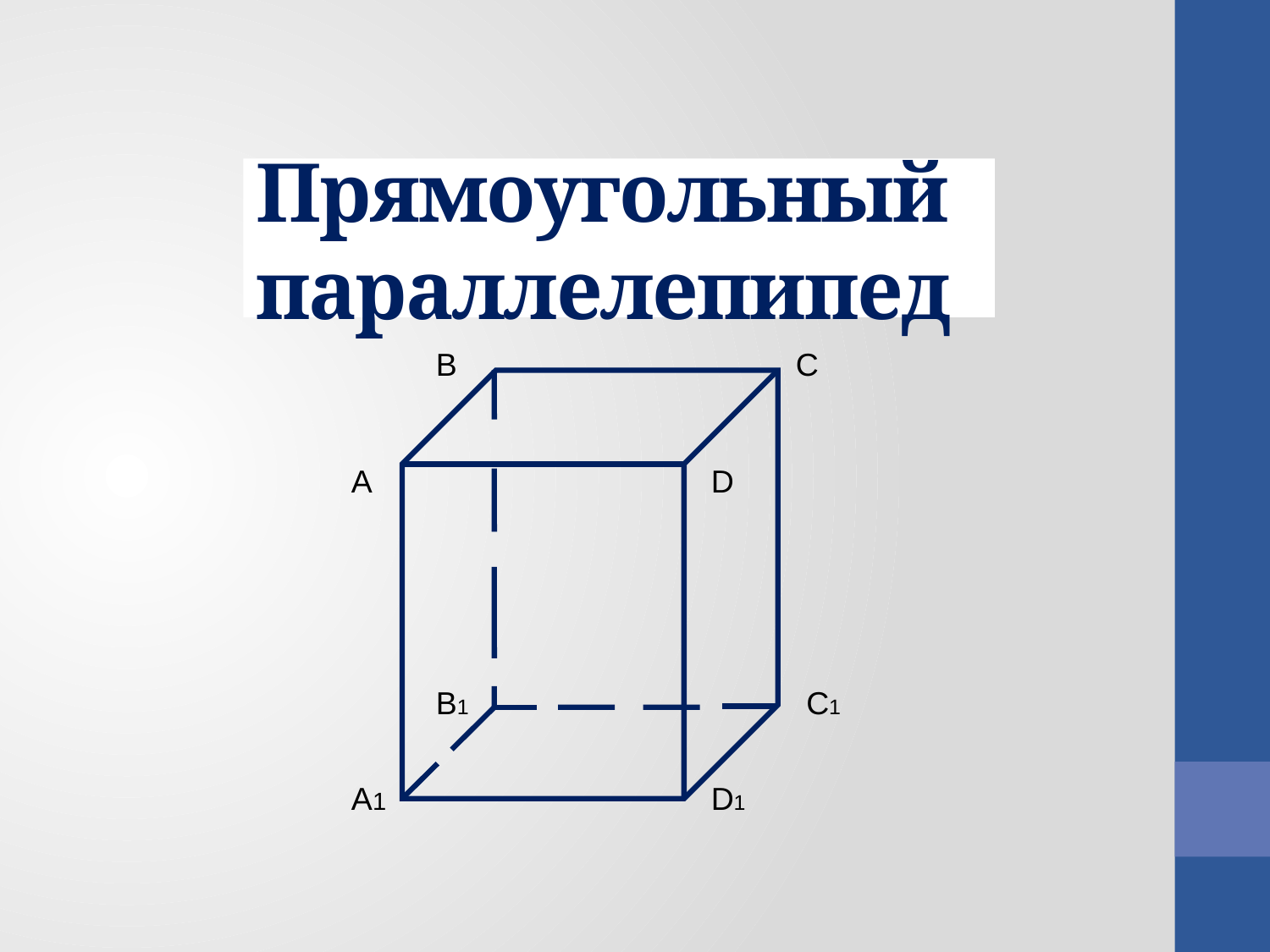

# Прямоугольный параллелепипед
В
С

А
D
В1
С1
А1
D1